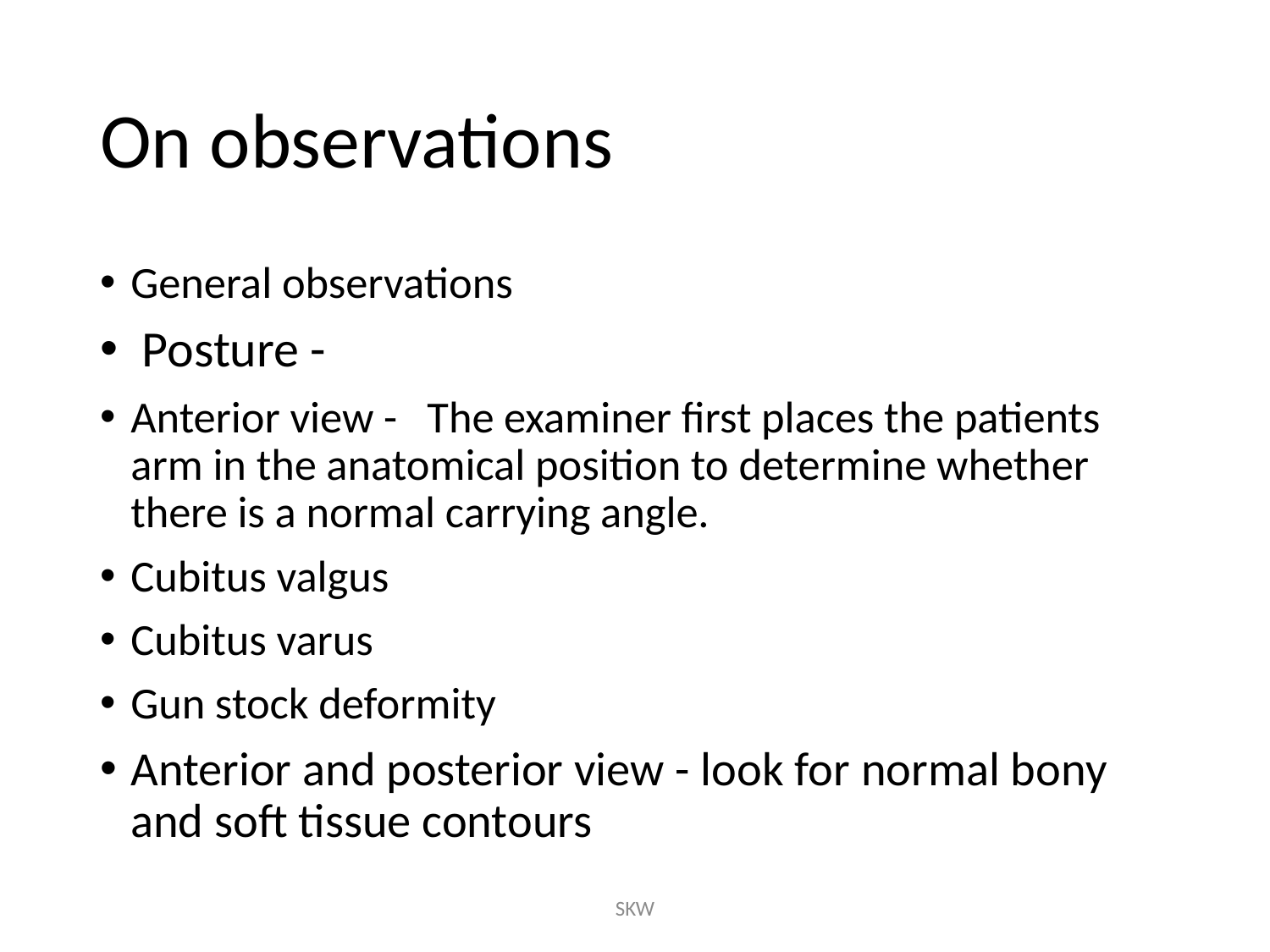

# On observations
General observations
 Posture -
Anterior view -   The examiner first places the patients arm in the anatomical position to determine whether there is a normal carrying angle.
Cubitus valgus
Cubitus varus
Gun stock deformity
Anterior and posterior view - look for normal bony and soft tissue contours
SKW
17